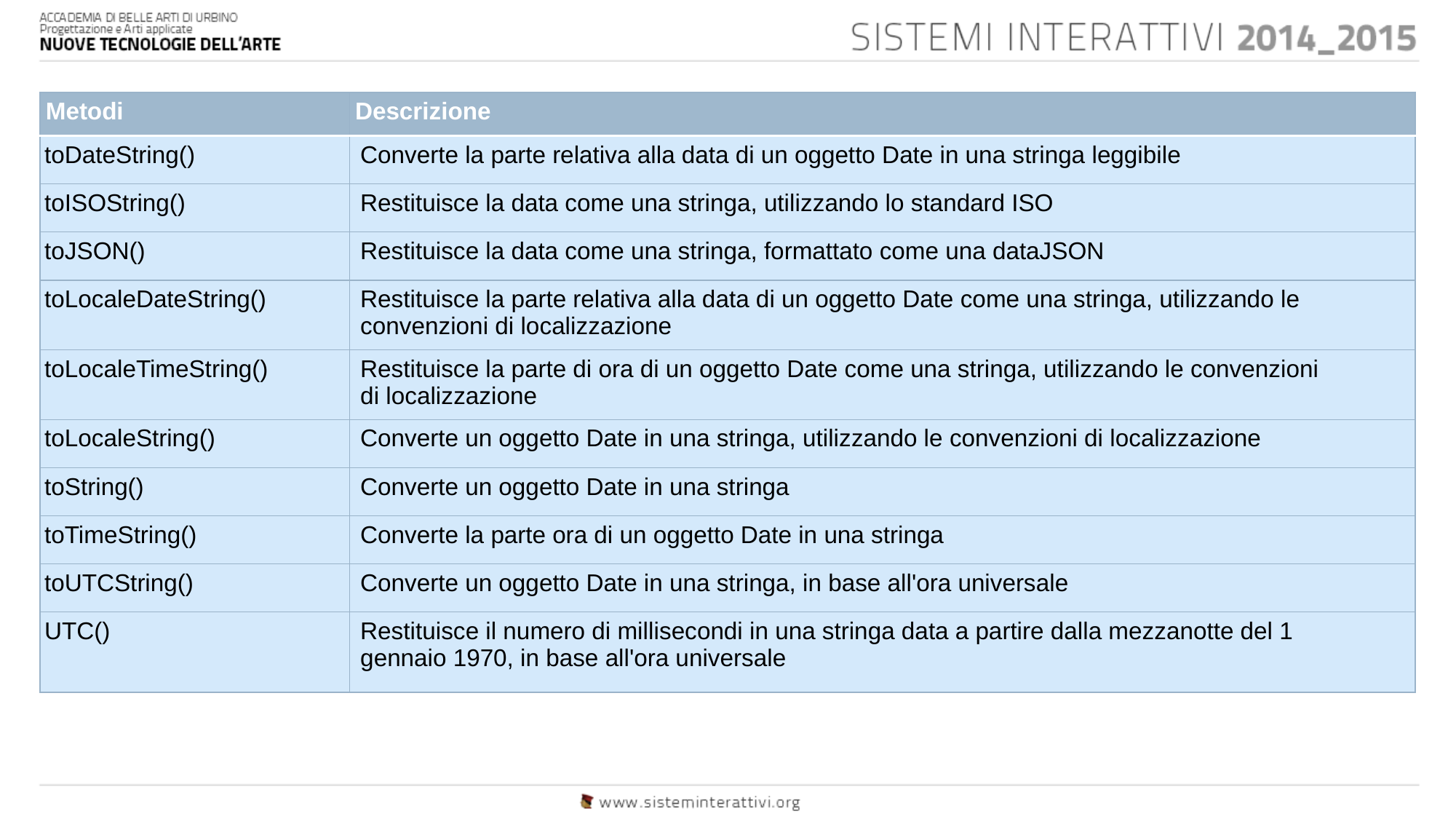

| Metodi | Descrizione |
| --- | --- |
| toDateString() | Converte la parte relativa alla data di un oggetto Date in una stringa leggibile |
| toISOString() | Restituisce la data come una stringa, utilizzando lo standard ISO |
| toJSON() | Restituisce la data come una stringa, formattato come una dataJSON |
| toLocaleDateString() | Restituisce la parte relativa alla data di un oggetto Date come una stringa, utilizzando le convenzioni di localizzazione |
| toLocaleTimeString() | Restituisce la parte di ora di un oggetto Date come una stringa, utilizzando le convenzioni di localizzazione |
| toLocaleString() | Converte un oggetto Date in una stringa, utilizzando le convenzioni di localizzazione |
| toString() | Converte un oggetto Date in una stringa |
| toTimeString() | Converte la parte ora di un oggetto Date in una stringa |
| toUTCString() | Converte un oggetto Date in una stringa, in base all'ora universale |
| UTC() | Restituisce il numero di millisecondi in una stringa data a partire dalla mezzanotte del 1 gennaio 1970, in base all'ora universale |